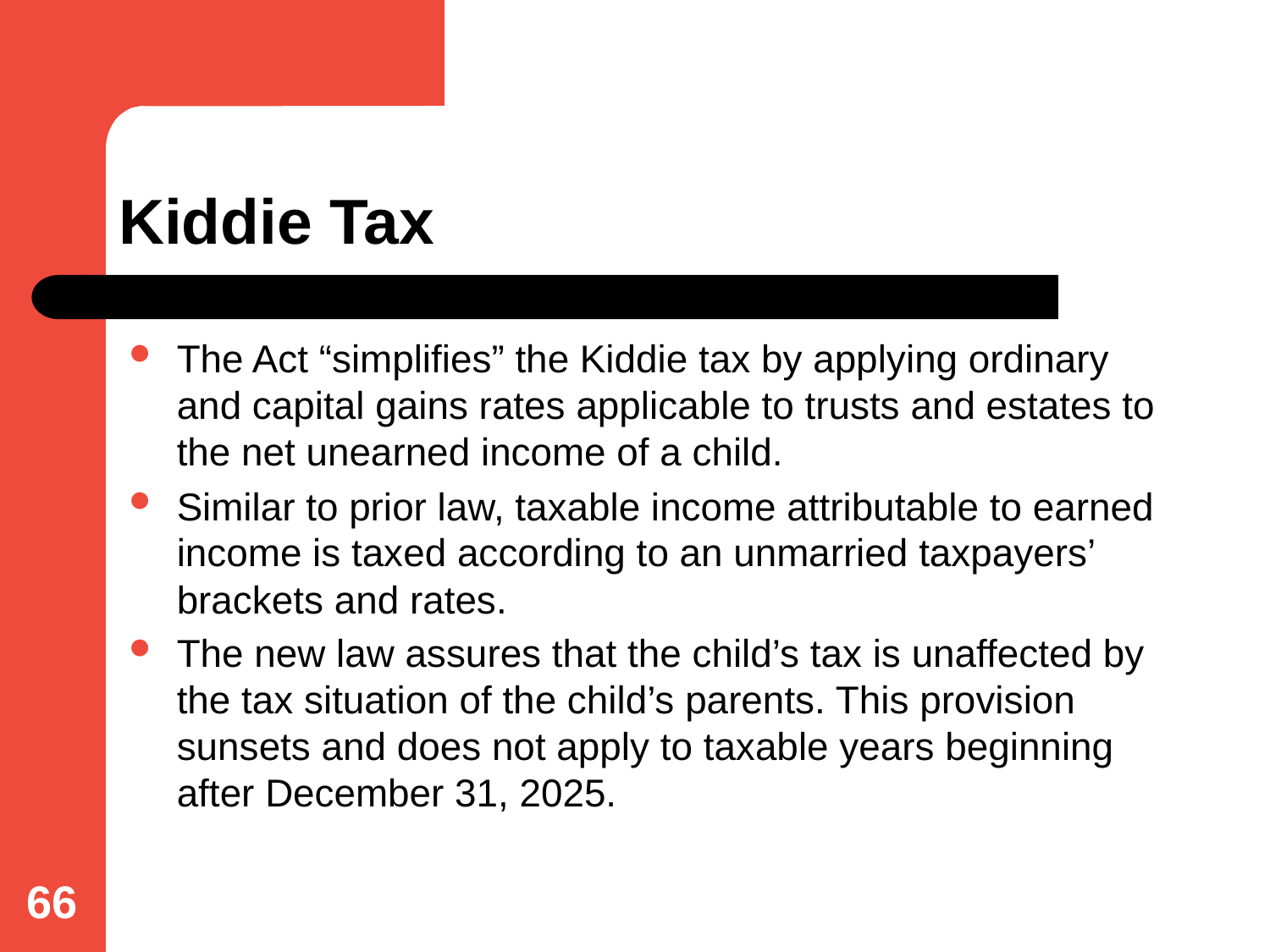

# Kiddie Tax
The Act “simplifies” the Kiddie tax by applying ordinary and capital gains rates applicable to trusts and estates to the net unearned income of a child.
Similar to prior law, taxable income attributable to earned income is taxed according to an unmarried taxpayers’ brackets and rates.
The new law assures that the child’s tax is unaffected by the tax situation of the child’s parents. This provision sunsets and does not apply to taxable years beginning after December 31, 2025.

66